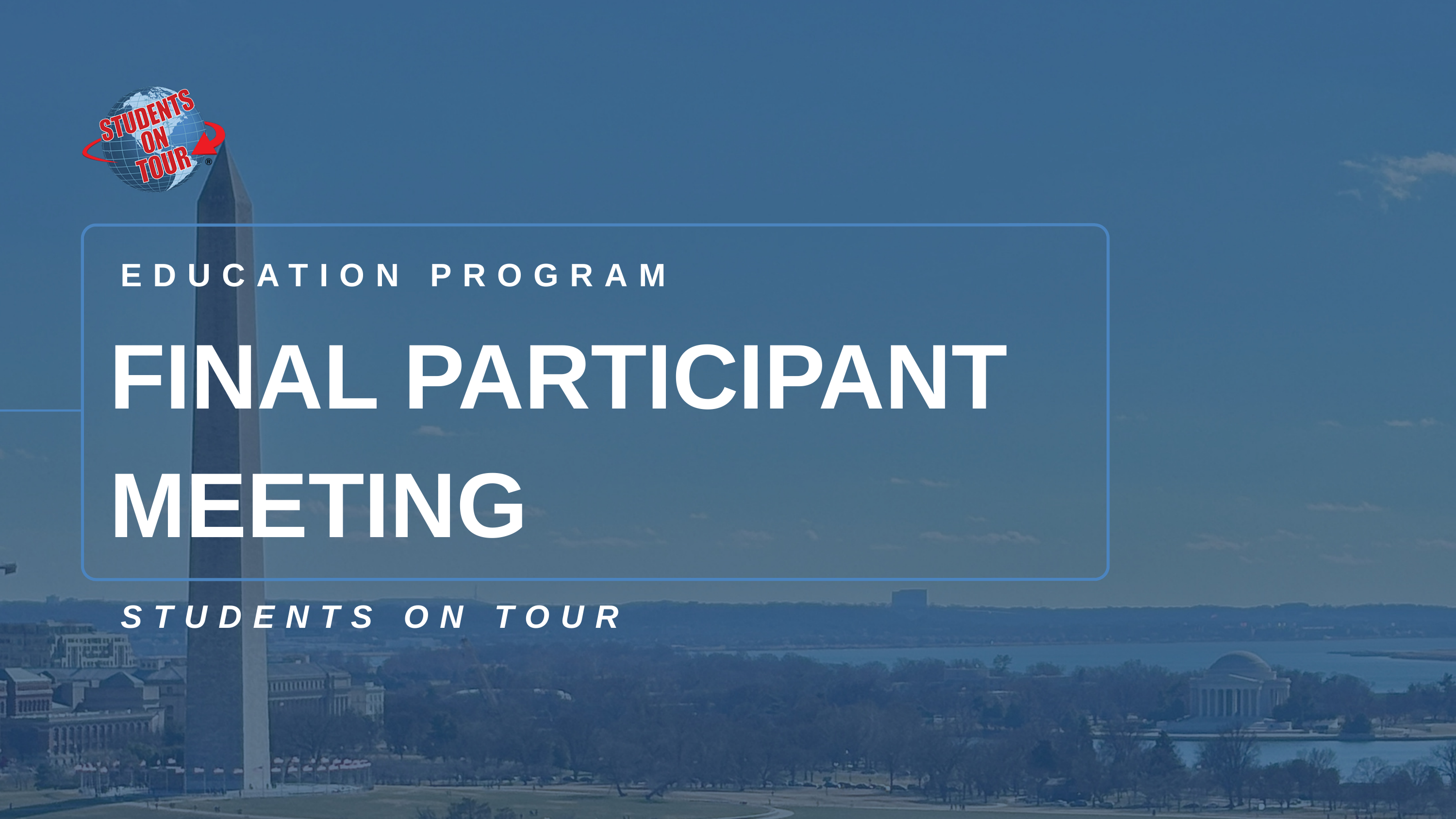

EDUCATION PROGRAM
FINAL PARTICIPANT
MEETING

STUDENTS ON TOUR